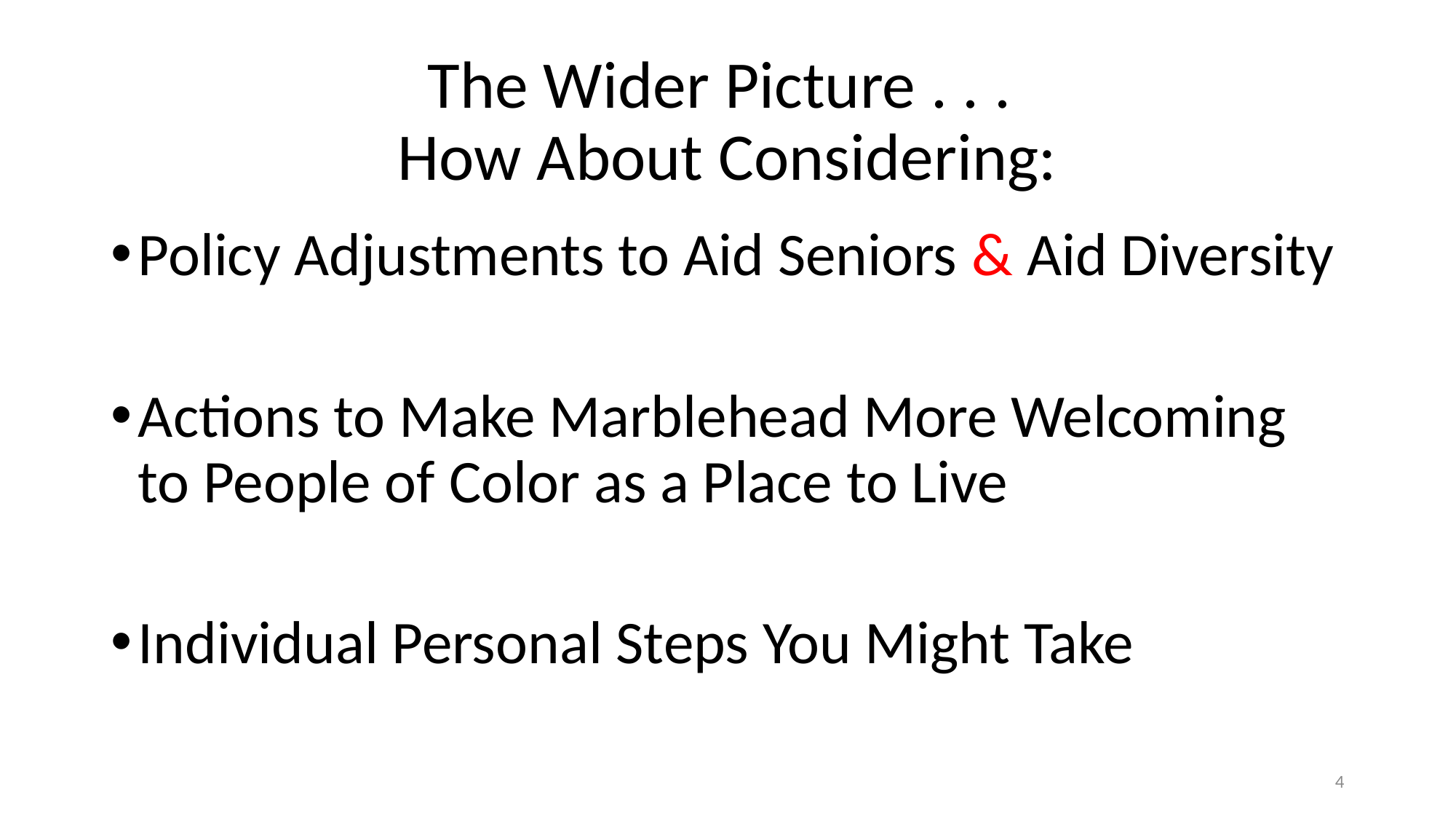

# The Wider Picture . . . How About Considering:
Policy Adjustments to Aid Seniors & Aid Diversity

Actions to Make Marblehead More Welcoming to People of Color as a Place to Live

Individual Personal Steps You Might Take
4